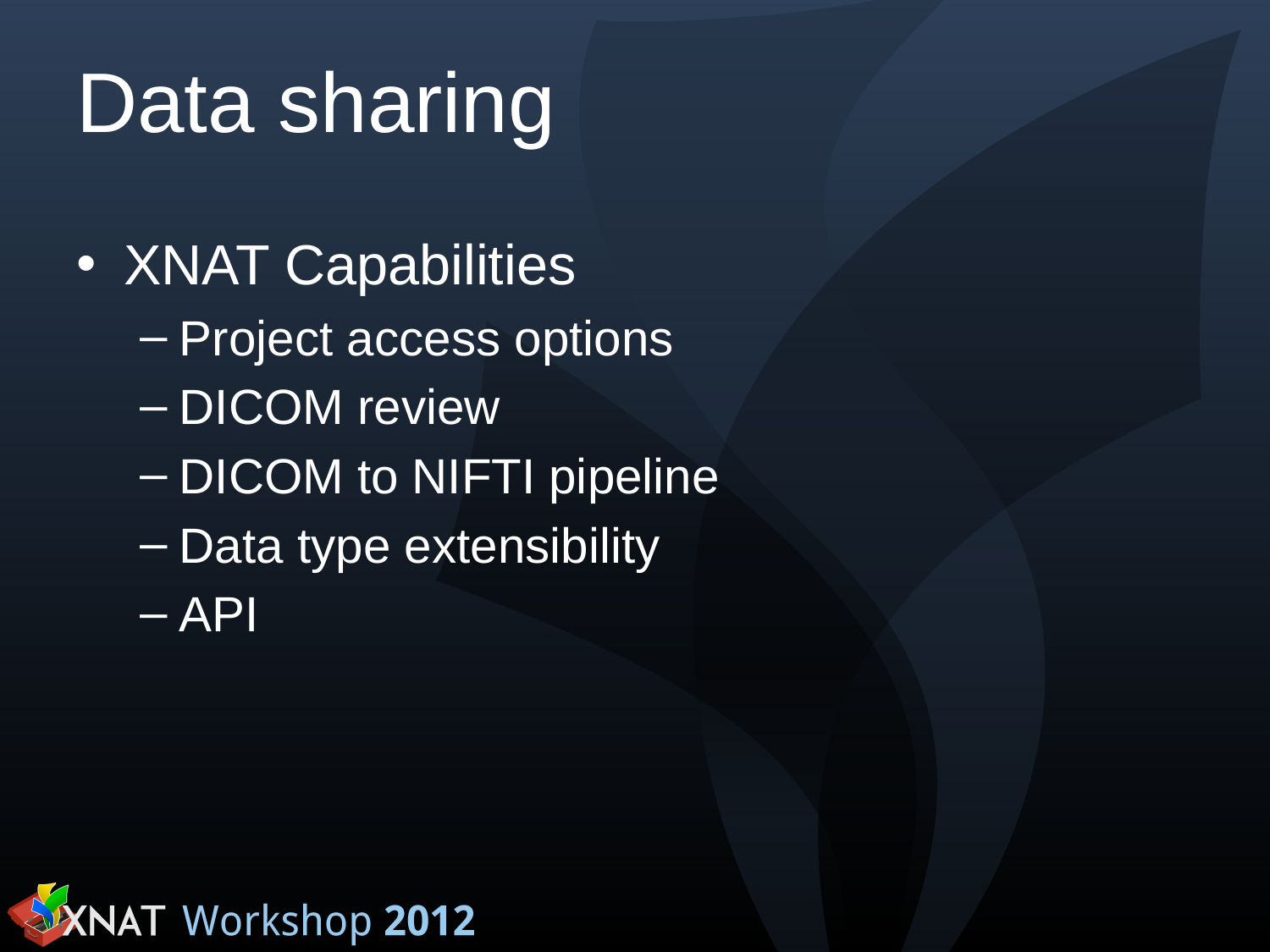

# Data sharing
XNAT Capabilities
Project access options
DICOM review
DICOM to NIFTI pipeline
Data type extensibility
API